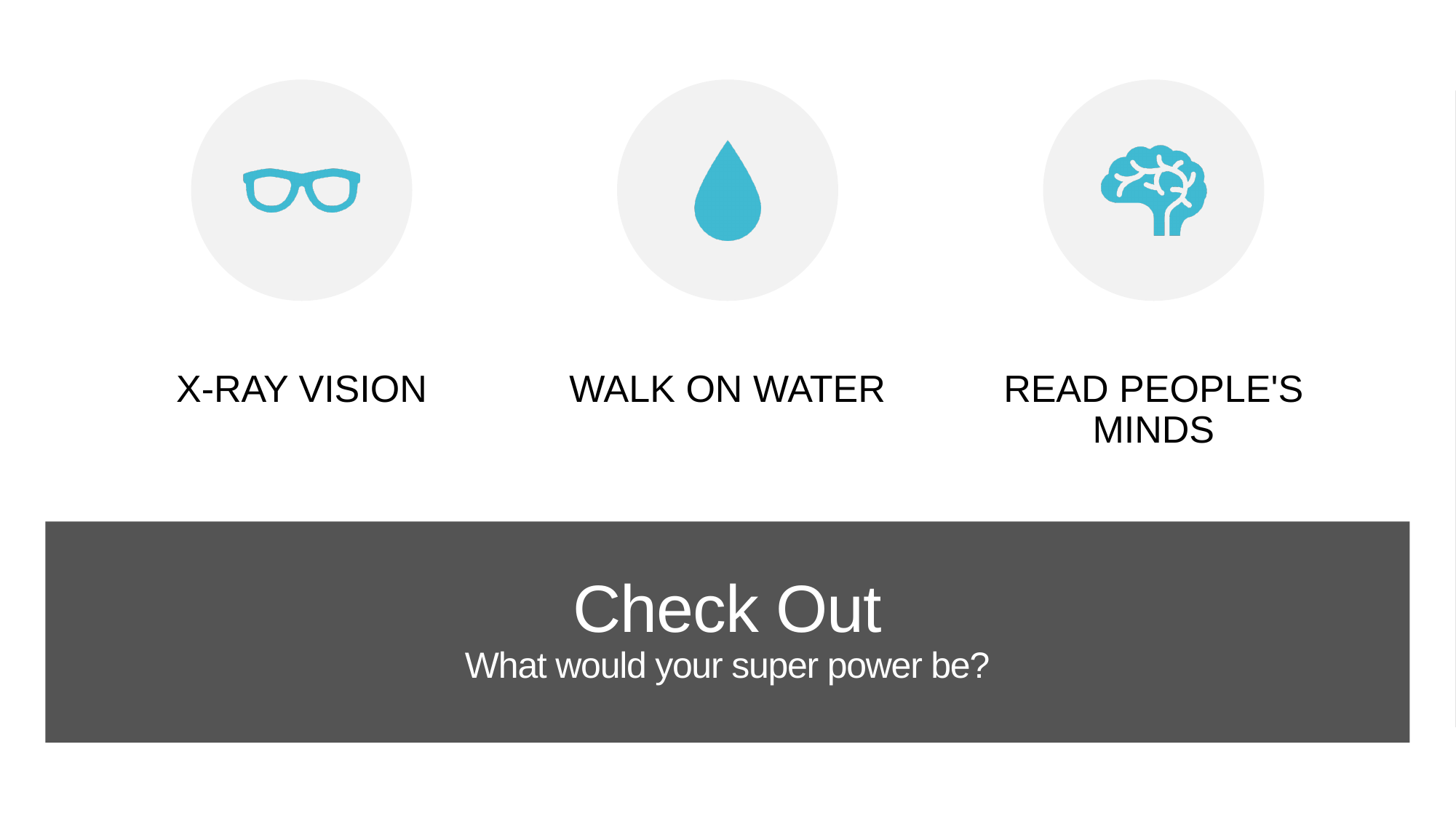

X-Ray Vision
Walk on Water
Read People's Minds

# Check Out What would your super power be?